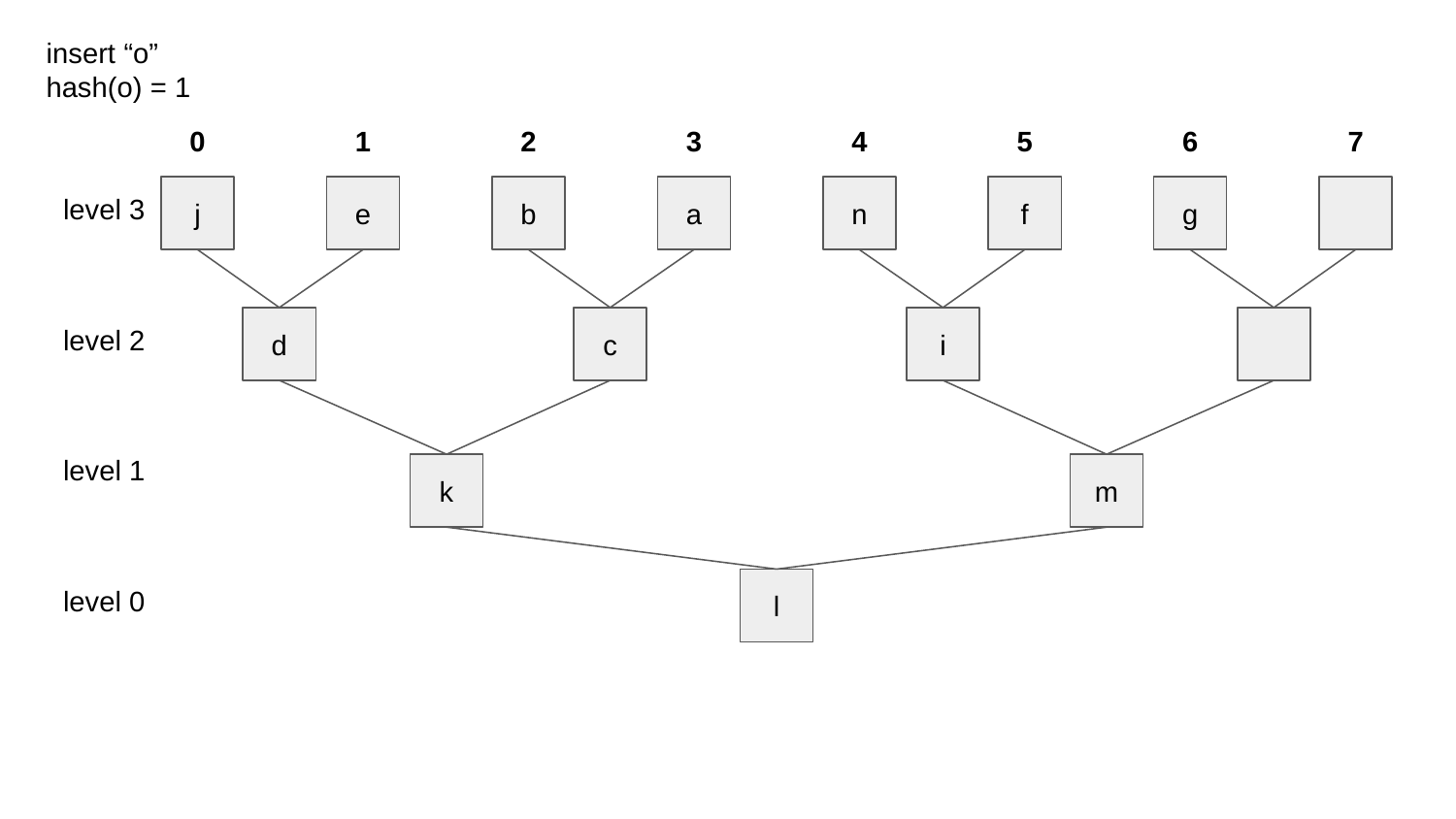

insert “o”
hash(o) = 1
0
1
2
3
4
5
6
7
level 3
j
e
b
a
n
f
g

level 2
d
c
i

level 1
k
m
level 0
l